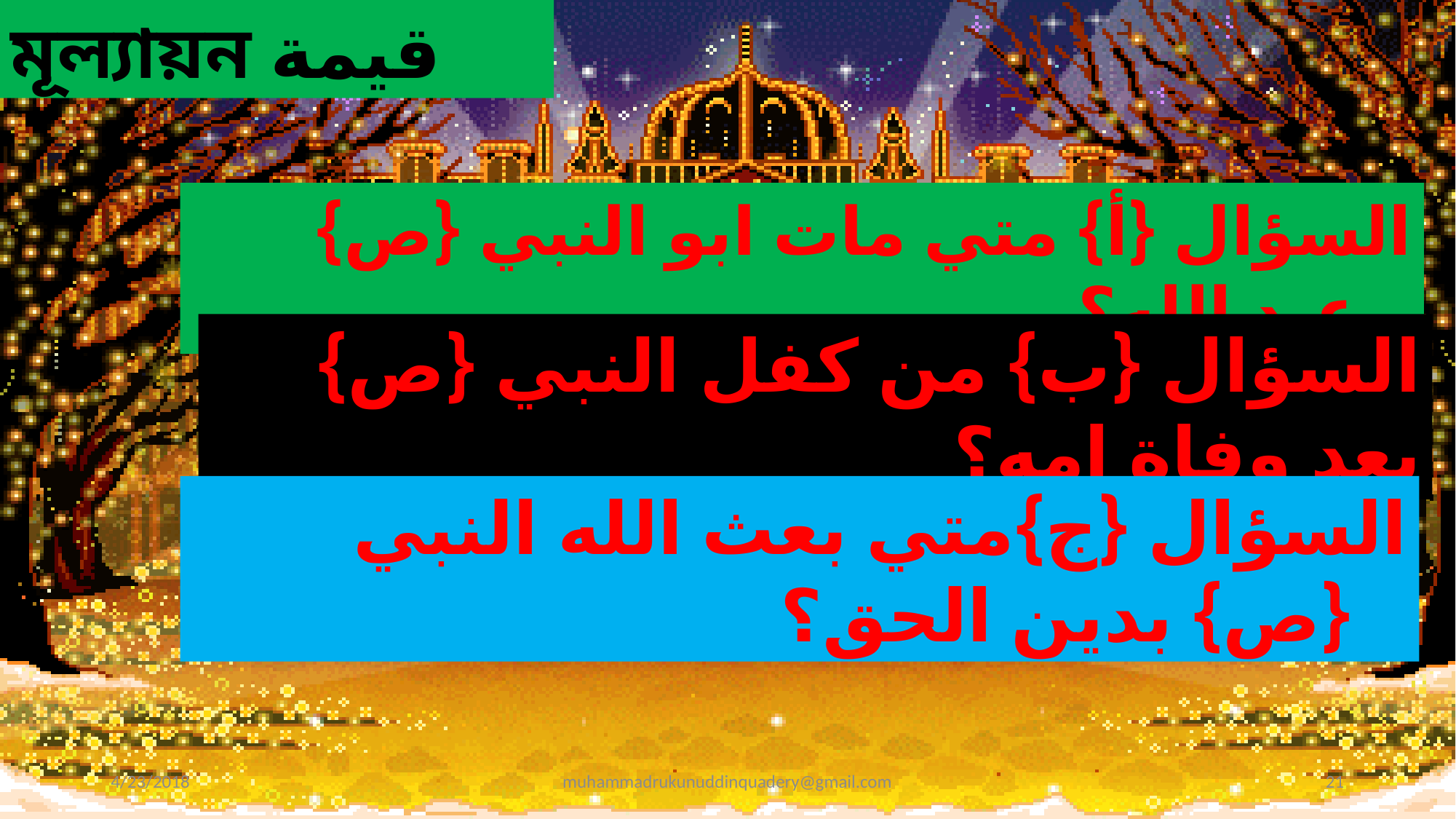

মূল্যায়ন قيمة
السؤال {أ} متي مات ابو النبي {ص} عبد الله؟
السؤال {ب} من كفل النبي {ص} بعد وفاة امه؟
السؤال {ج}متي بعث الله النبي {ص} بدين الحق؟
4/23/2018
muhammadrukunuddinquadery@gmail.com
21